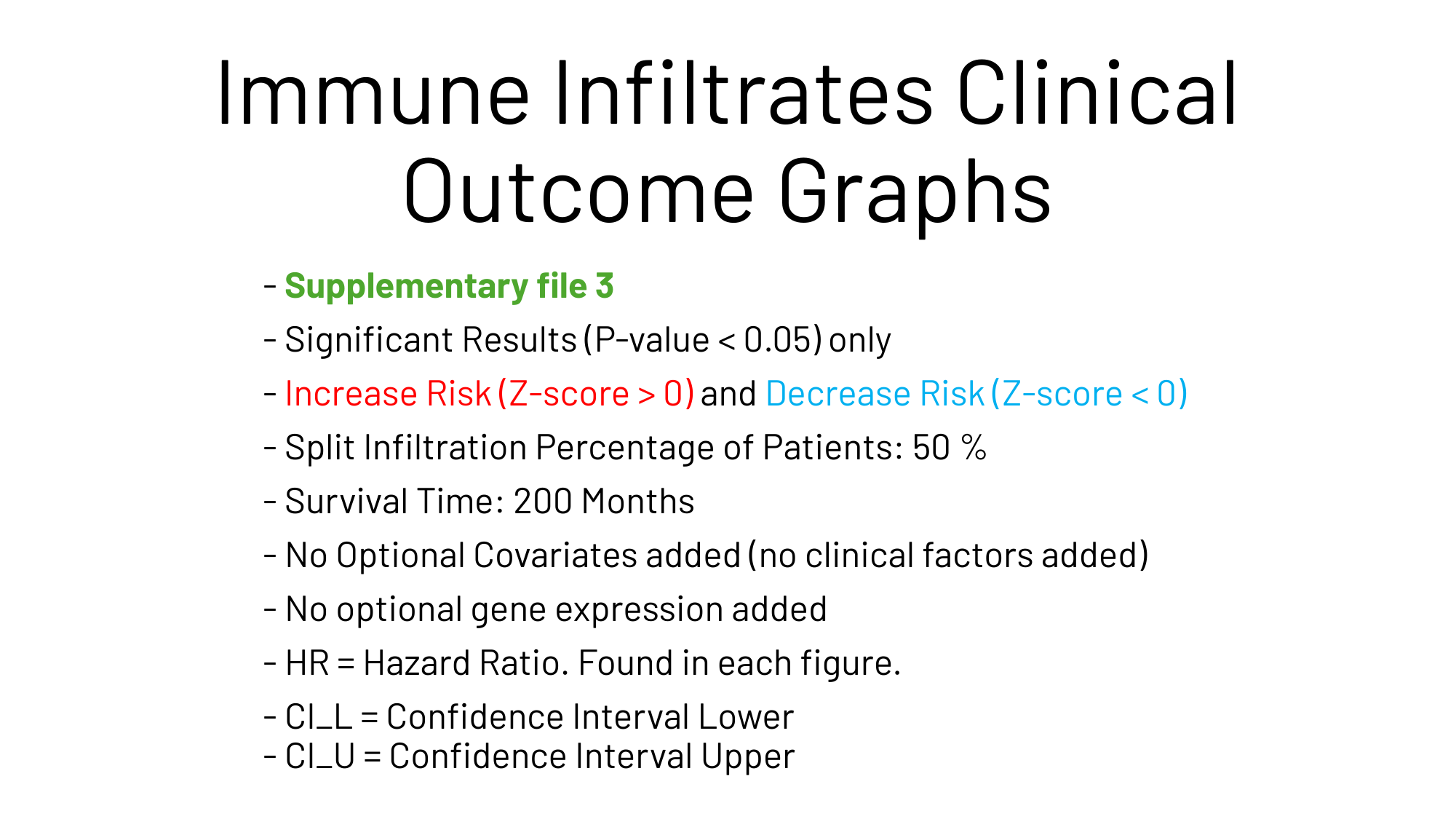

# Immune Infiltrates Clinical Outcome Graphs
- Supplementary file 3
- Significant Results (P-value < 0.05) only
- Increase Risk (Z-score > 0) and Decrease Risk (Z-score < 0)
- Split Infiltration Percentage of Patients: 50 %
- Survival Time: 200 Months
- No Optional Covariates added (no clinical factors added)
- No optional gene expression added
- HR = Hazard Ratio. Found in each figure.
- CI_L = Confidence Interval Lower
- CI_U = Confidence Interval Upper